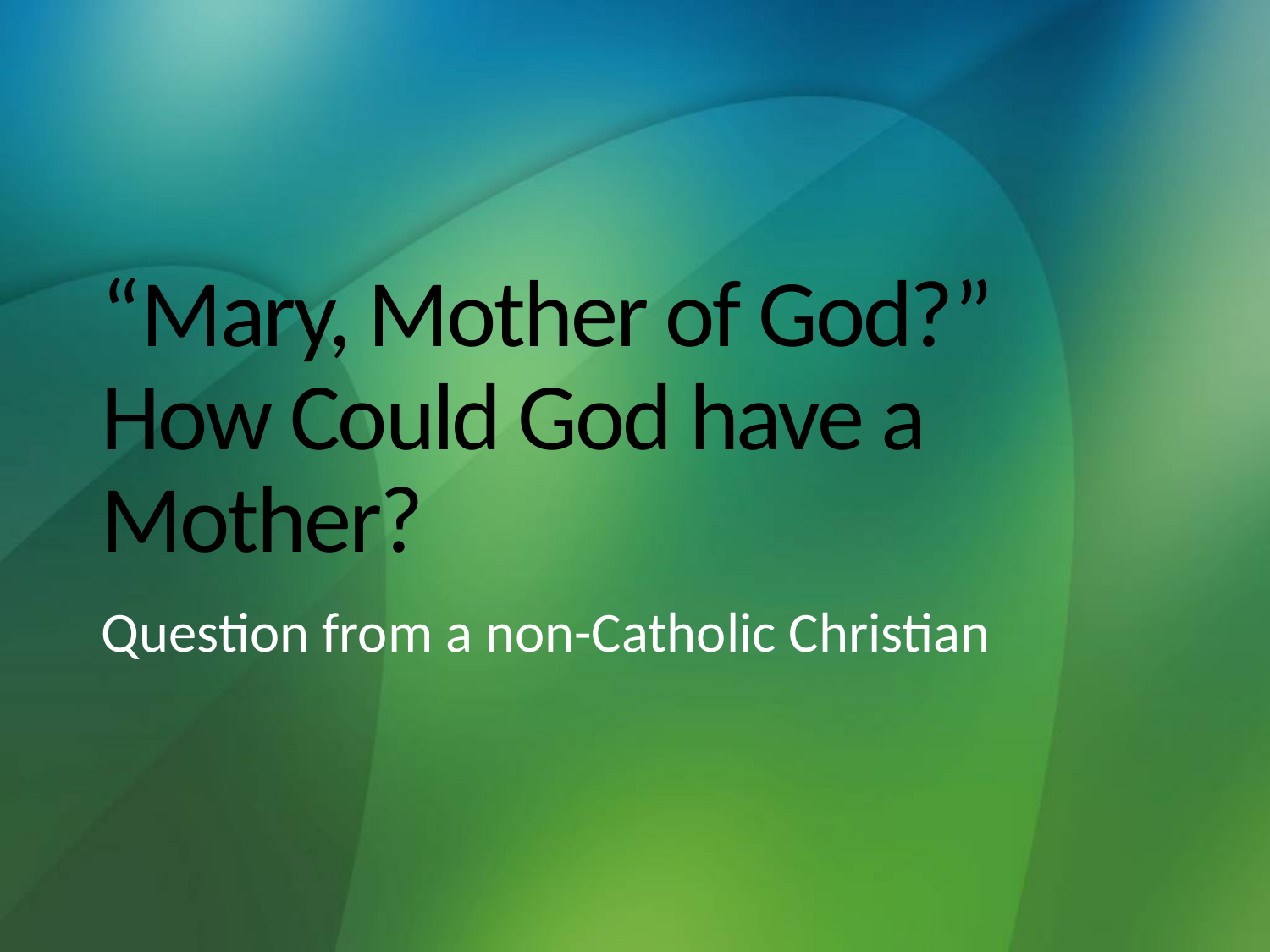

# “Mary, Mother of God?” How Could God have a Mother?
Question from a non-Catholic Christian